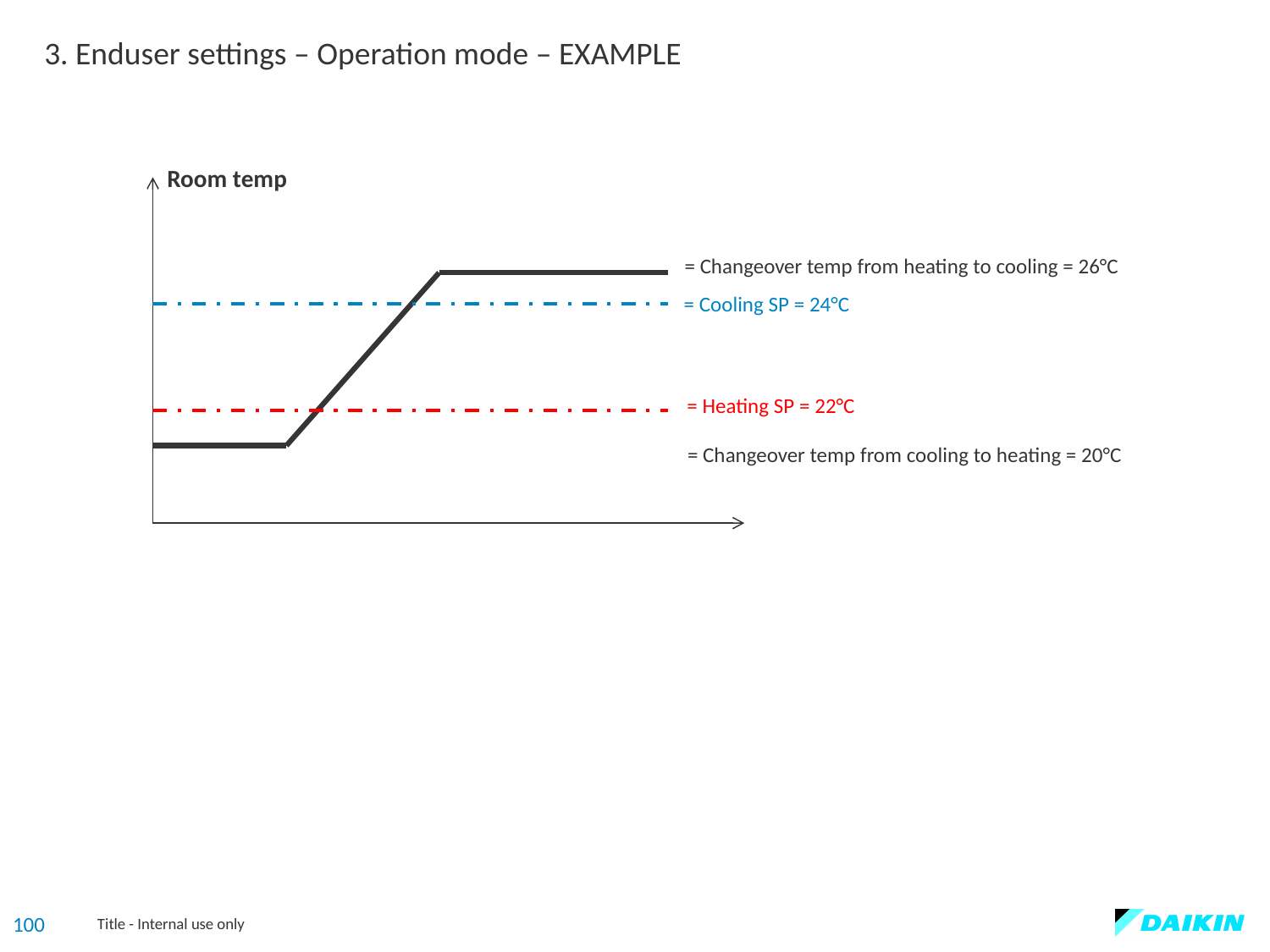

3. Enduser settings – Operation mode – EXAMPLE

Room temp
= Changeover temp from heating to cooling = 26°C
= Cooling SP = 24°C
= Heating SP = 22°C

= Changeover temp from cooling to heating = 20°C
100
Title - Internal use only